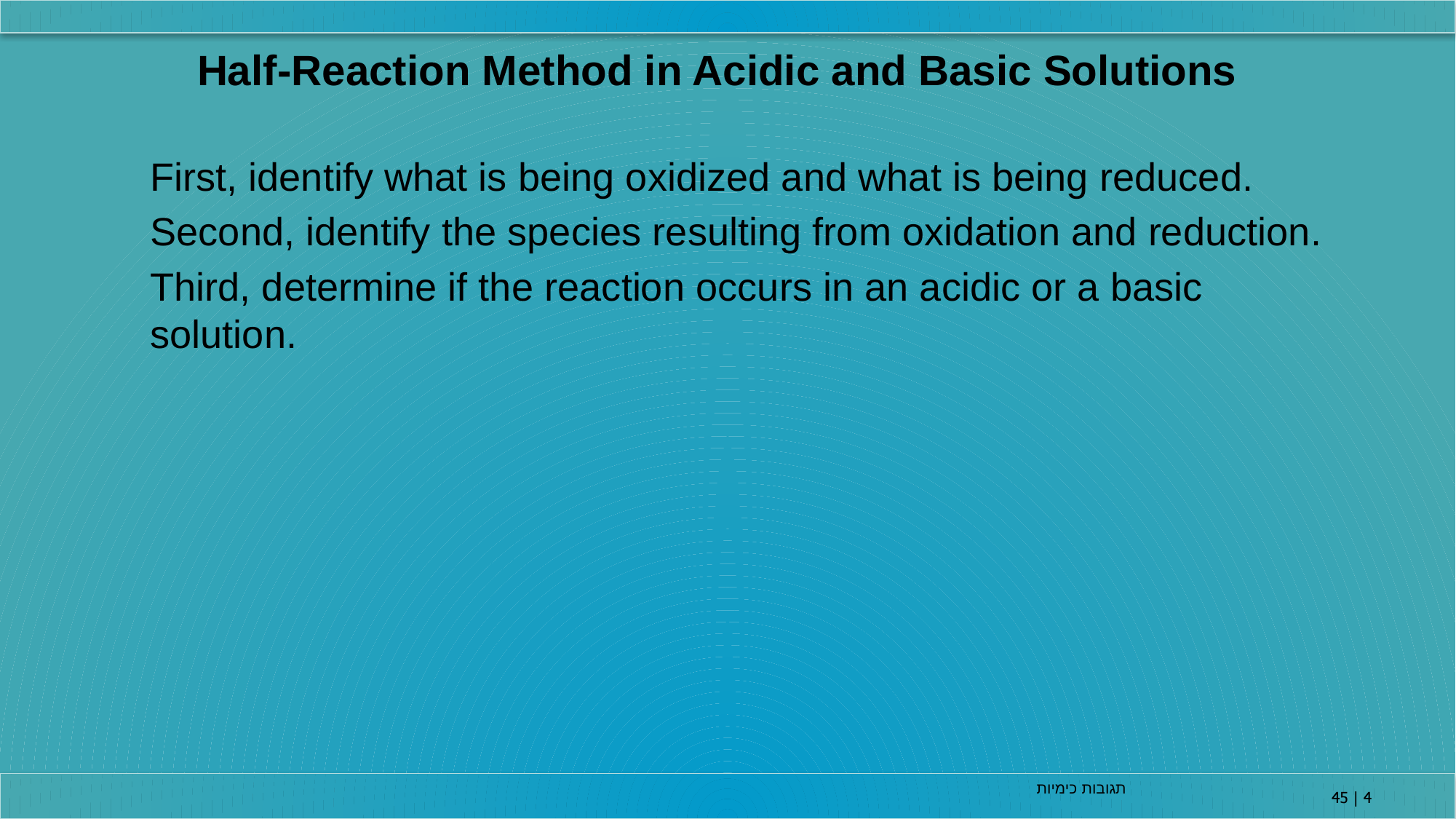

Half-Reaction Method in Acidic and Basic Solutions
First, identify what is being oxidized and what is being reduced.
Second, identify the species resulting from oxidation and reduction.
Third, determine if the reaction occurs in an acidic or a basic solution.
תגובות כימיות
4 | 45